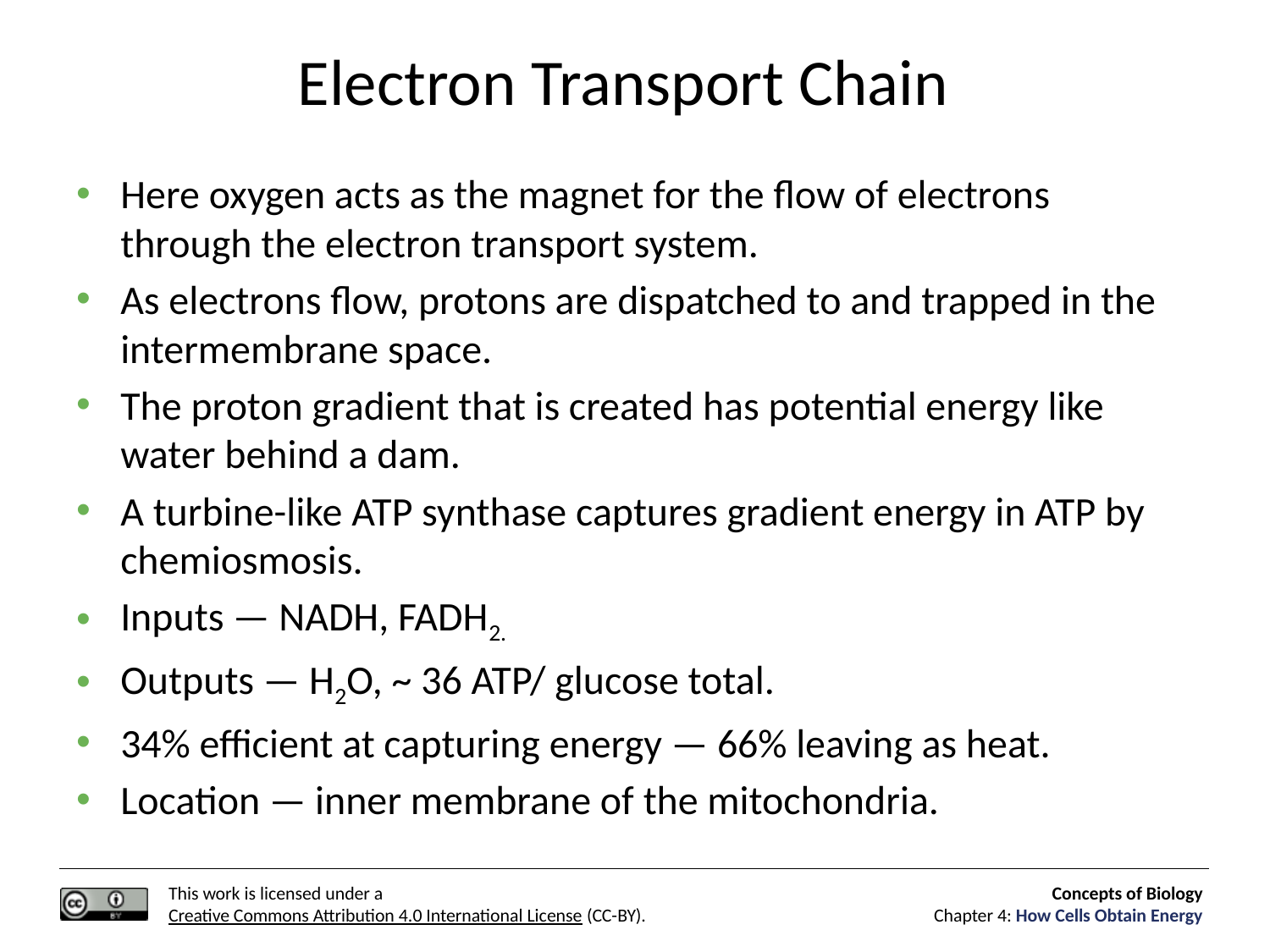

# Electron Transport Chain
Here oxygen acts as the magnet for the flow of electrons through the electron transport system.
As electrons flow, protons are dispatched to and trapped in the intermembrane space.
The proton gradient that is created has potential energy like water behind a dam.
A turbine-like ATP synthase captures gradient energy in ATP by chemiosmosis.
Inputs — NADH, FADH2.
Outputs — H2O, ~ 36 ATP/ glucose total.
34% efficient at capturing energy — 66% leaving as heat.
Location — inner membrane of the mitochondria.